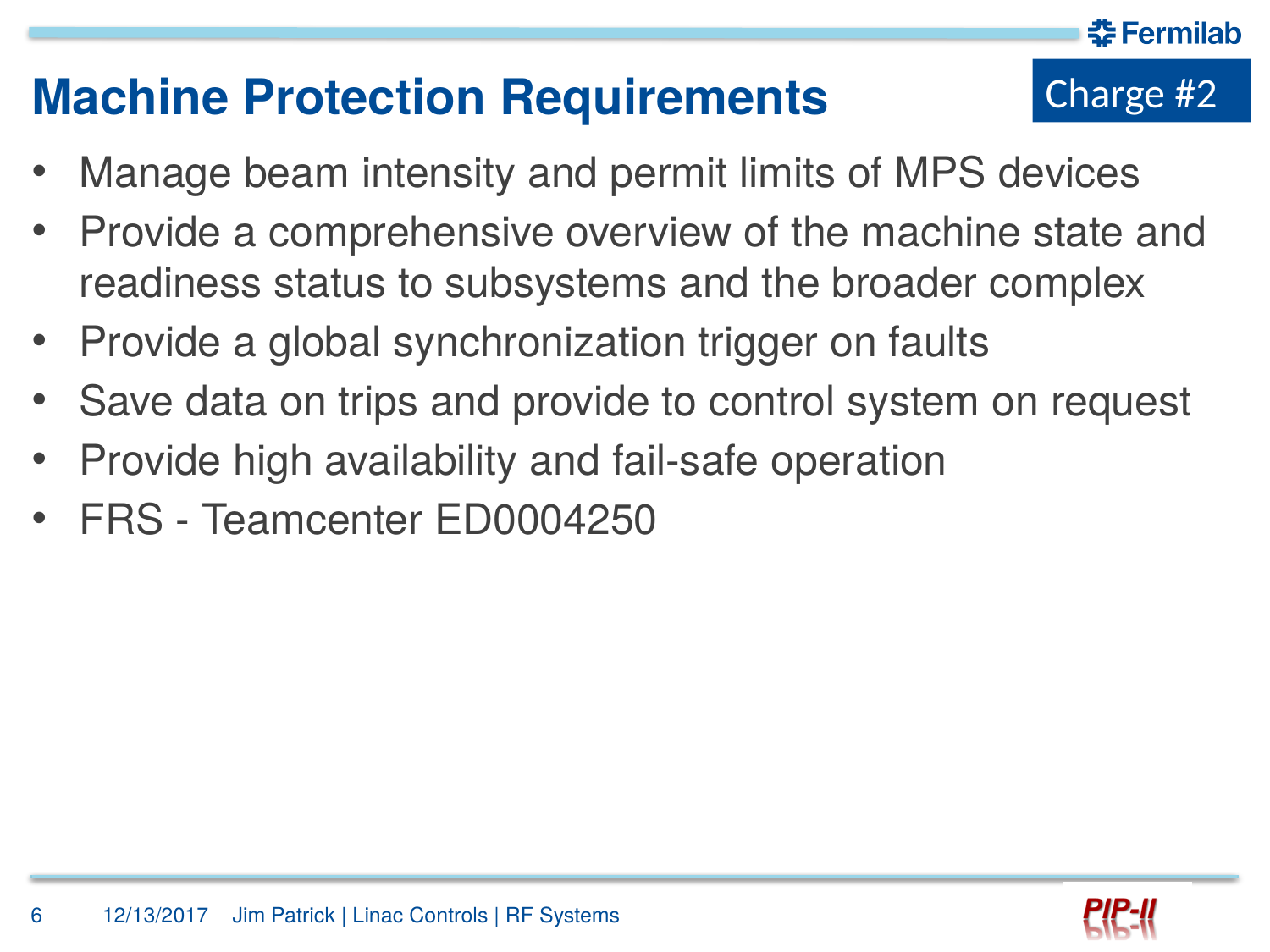

Charge #2
# Machine Protection Requirements
Manage beam intensity and permit limits of MPS devices
Provide a comprehensive overview of the machine state and readiness status to subsystems and the broader complex
Provide a global synchronization trigger on faults
Save data on trips and provide to control system on request
Provide high availability and fail-safe operation
FRS - Teamcenter ED0004250
6
12/13/2017
Jim Patrick | Linac Controls | RF Systems